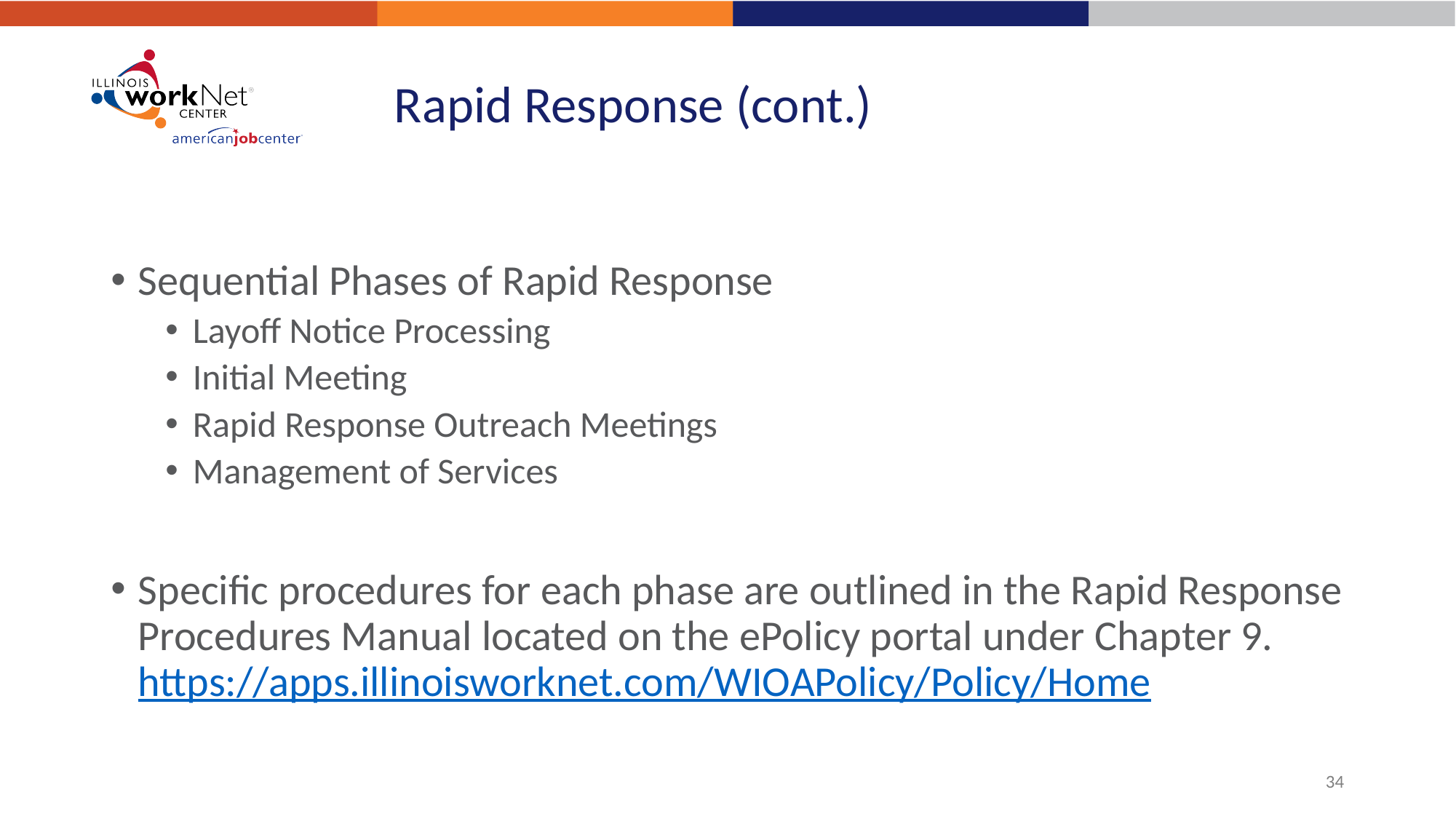

# Rapid Response (cont.)
Sequential Phases of Rapid Response
Layoff Notice Processing
Initial Meeting
Rapid Response Outreach Meetings
Management of Services

Specific procedures for each phase are outlined in the Rapid Response Procedures Manual located on the ePolicy portal under Chapter 9. https://apps.illinoisworknet.com/WIOAPolicy/Policy/Home

34